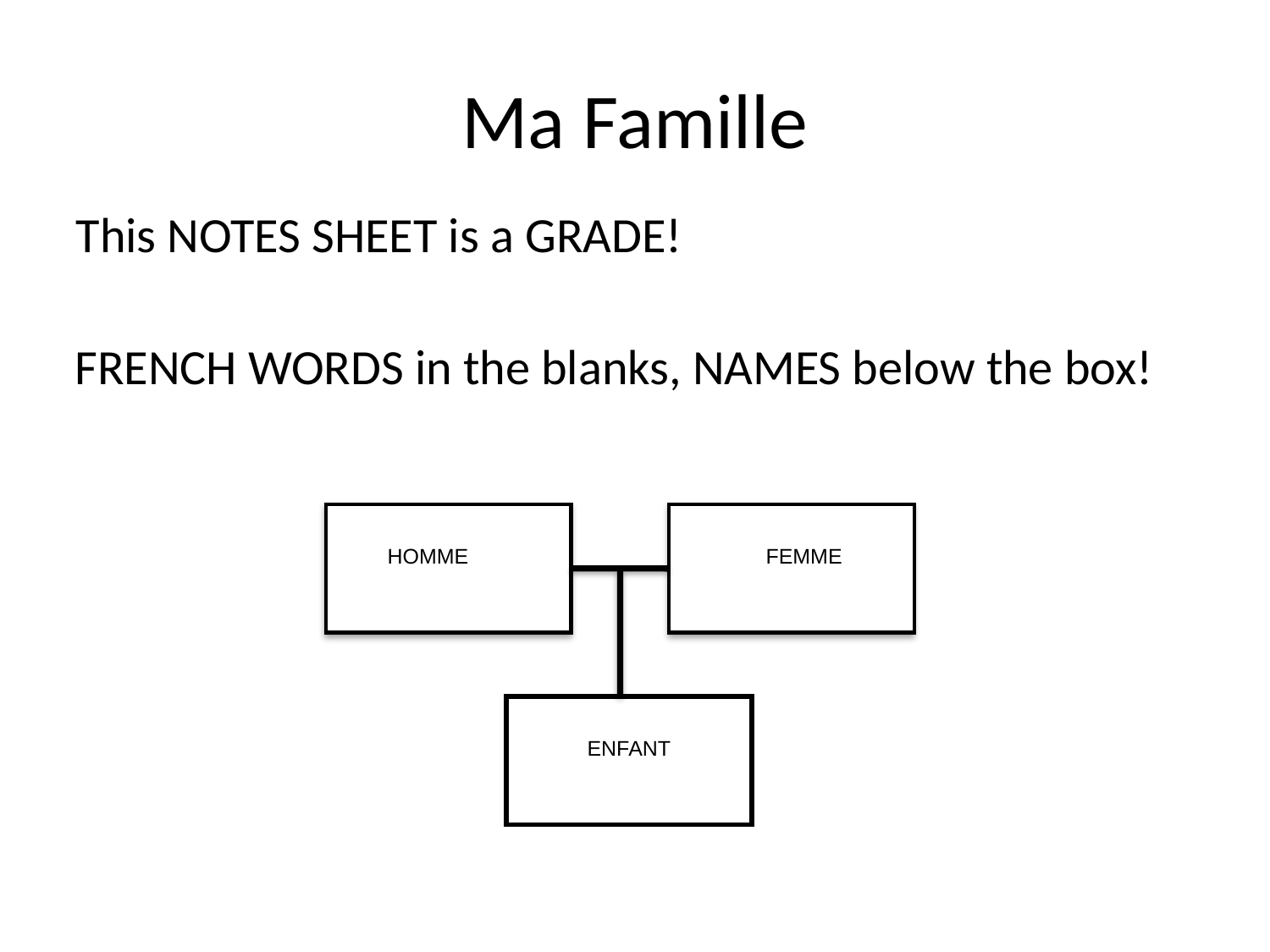

# Ma Famille
This NOTES SHEET is a GRADE!
FRENCH WORDS in the blanks, NAMES below the box!

HOMME

FEMME

ENFANT